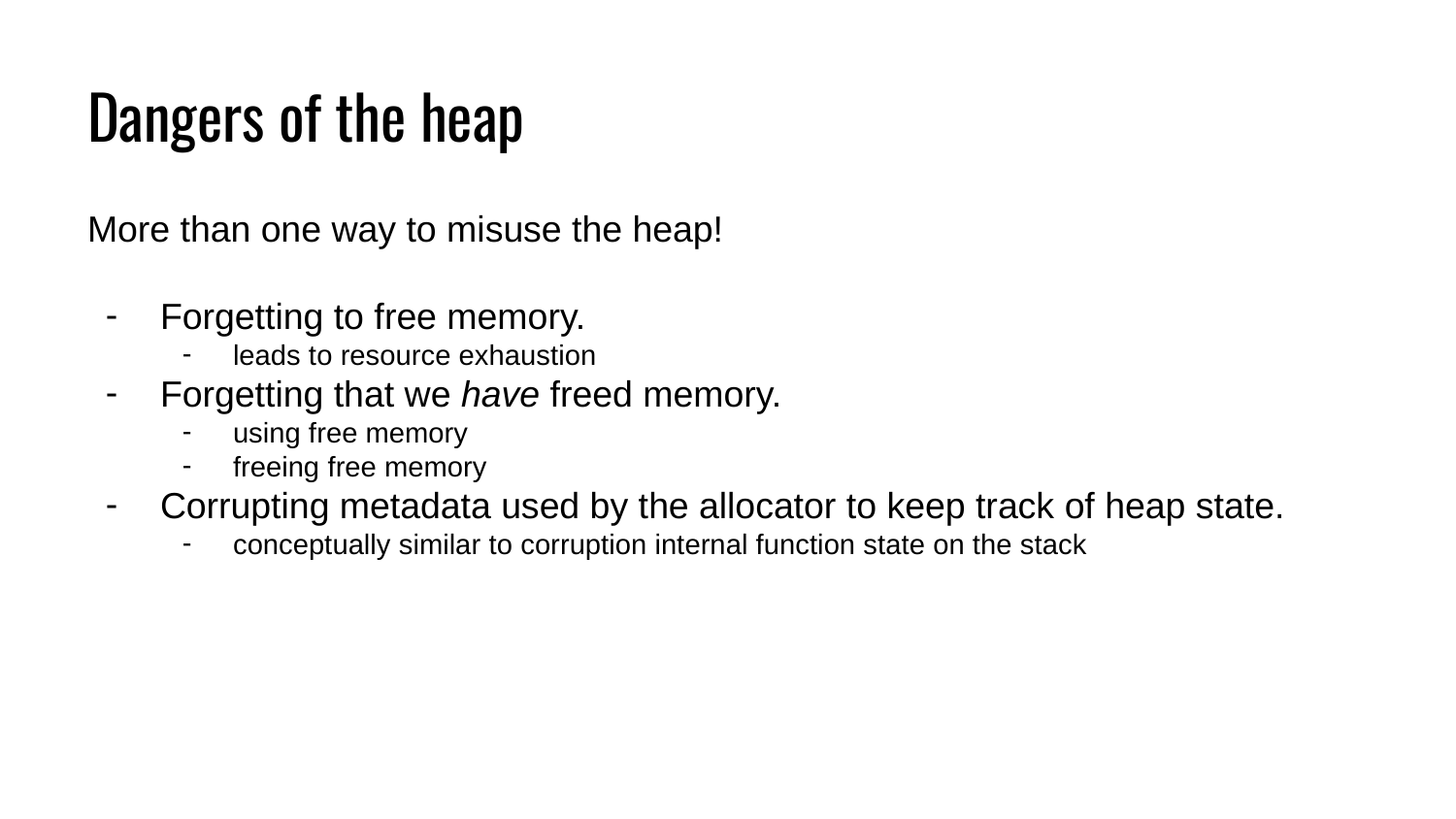

# Dangers of the heap
More than one way to misuse the heap!

Forgetting to free memory.
leads to resource exhaustion
Forgetting that we have freed memory.
using free memory
freeing free memory
Corrupting metadata used by the allocator to keep track of heap state.
conceptually similar to corruption internal function state on the stack